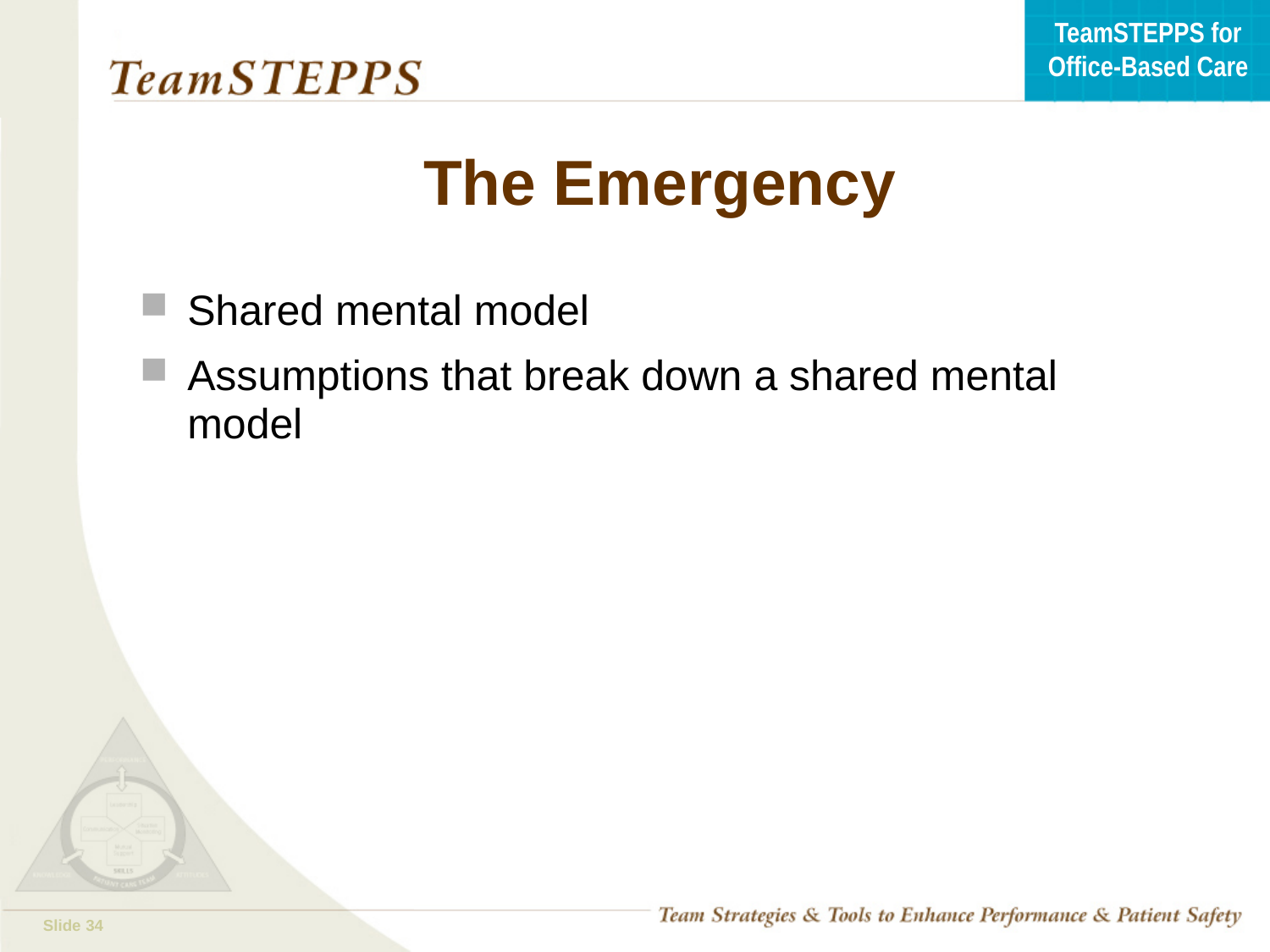

# The Emergency
Shared mental model
Assumptions that break down a shared mental model